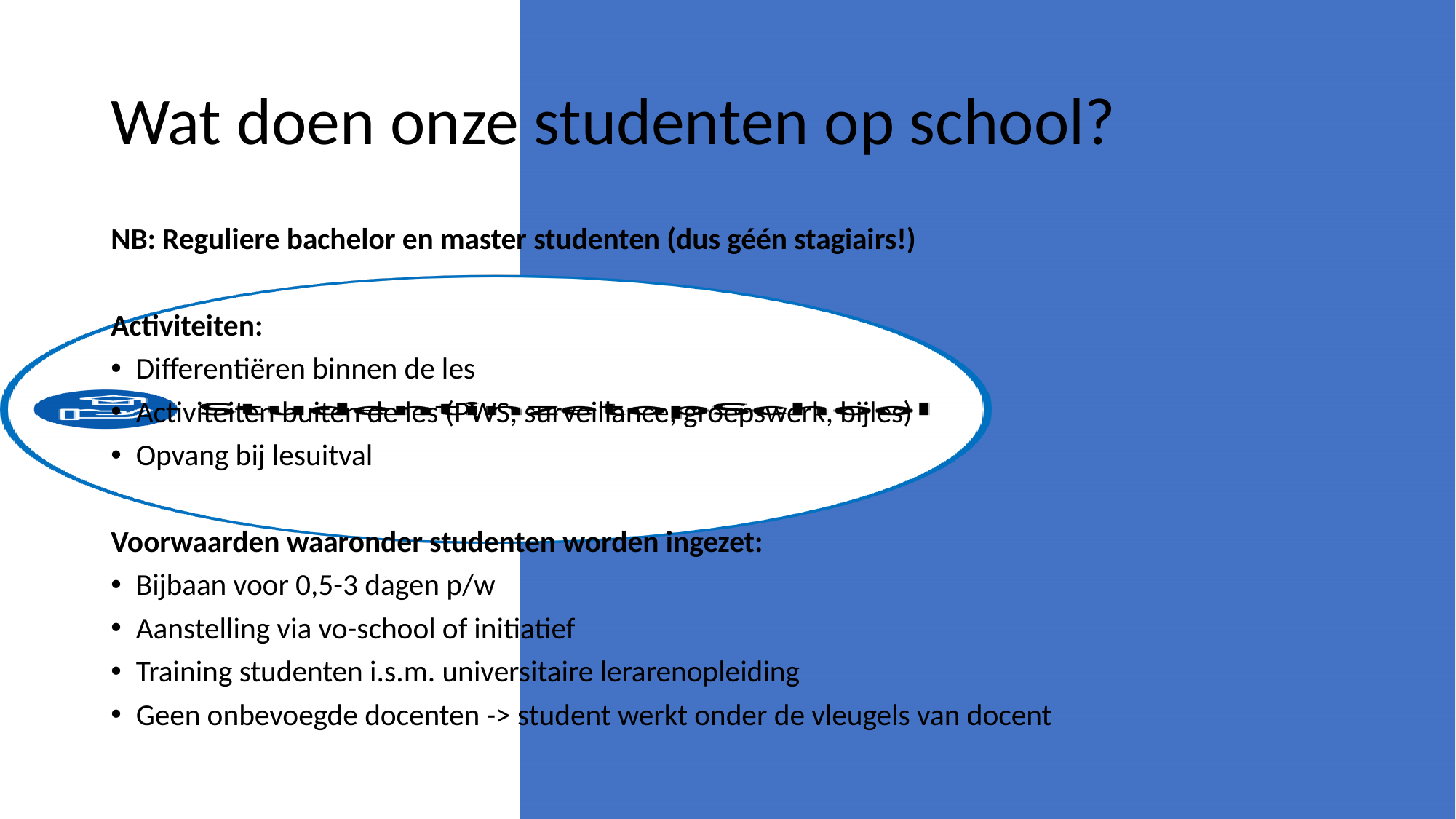

# Wat doen onze studenten op school?
NB: Reguliere bachelor en master studenten (dus géén stagiairs!)

Activiteiten:
Differentiëren binnen de les
Activiteiten buiten de les (PWS, surveillance, groepswerk, bijles)
Opvang bij lesuitval

Voorwaarden waaronder studenten worden ingezet:
Bijbaan voor 0,5-3 dagen p/w
Aanstelling via vo-school of initiatief
Training studenten i.s.m. universitaire lerarenopleiding
Geen onbevoegde docenten -> student werkt onder de vleugels van docent